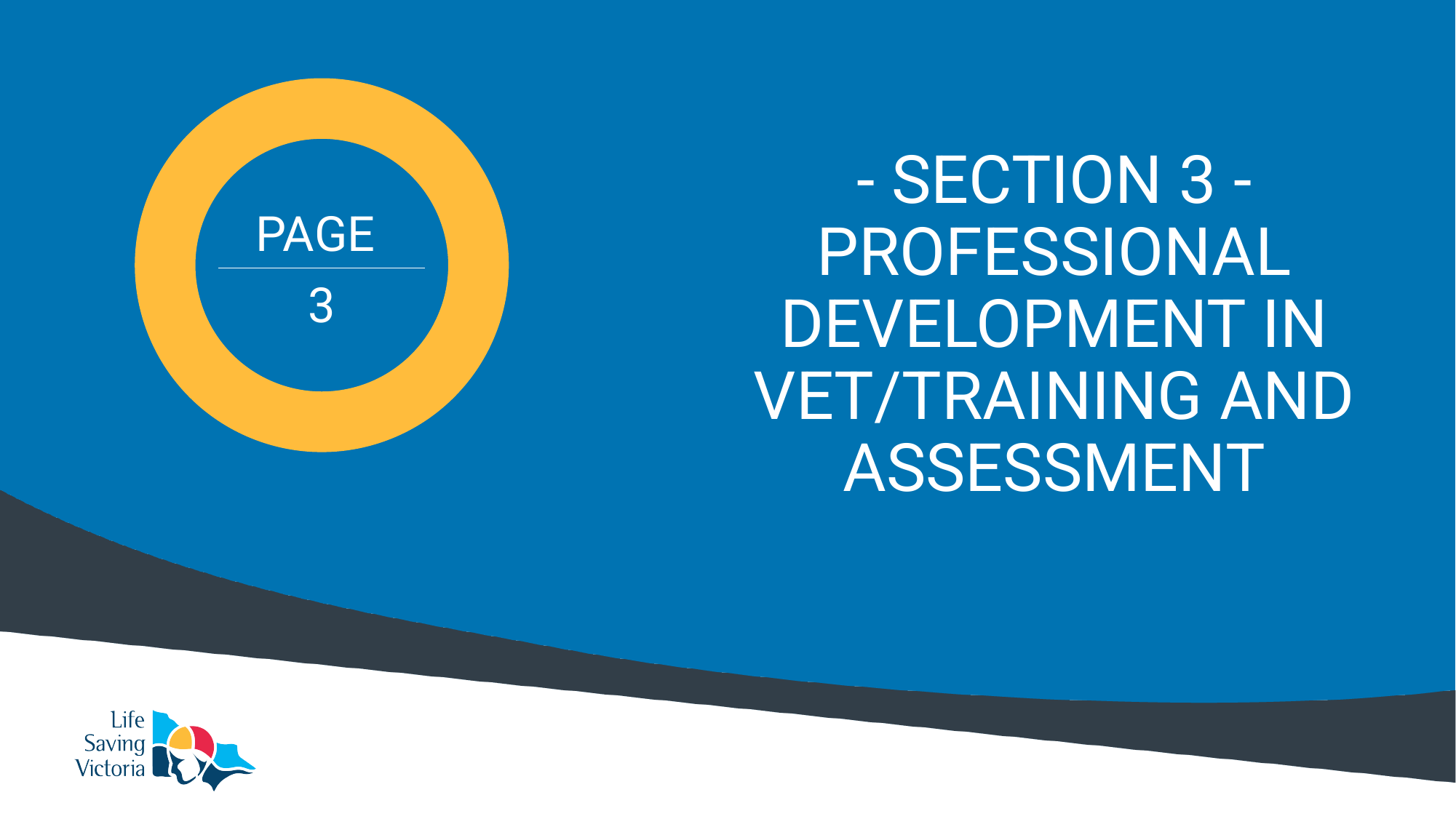

# - SECTION 3 - PROFESSIONAL DEVELOPMENT IN VET/TRAINING AND ASSESSMENT
PAGE
3